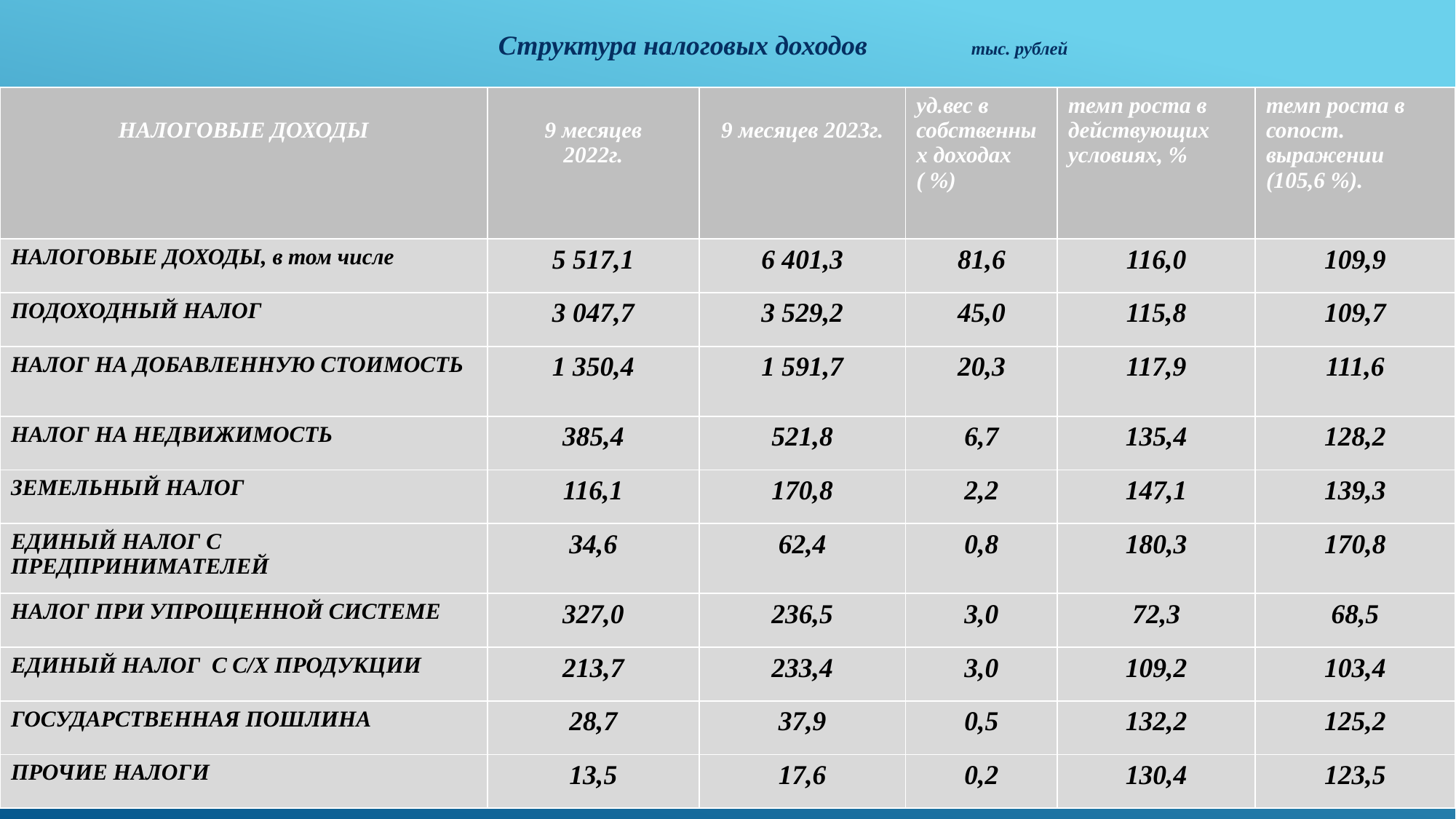

# Структура налоговых доходов               тыс. рублей
| НАЛОГОВЫЕ ДОХОДЫ | 9 месяцев 2022г. | 9 месяцев 2023г. | уд.вес в собственных доходах ( %) | темп роста в действующих условиях, % | темп роста в сопост. выражении (105,6 %). |
| --- | --- | --- | --- | --- | --- |
| НАЛОГОВЫЕ ДОХОДЫ, в том числе | 5 517,1 | 6 401,3 | 81,6 | 116,0 | 109,9 |
| ПОДОХОДНЫЙ НАЛОГ | 3 047,7 | 3 529,2 | 45,0 | 115,8 | 109,7 |
| НАЛОГ НА ДОБАВЛЕННУЮ СТОИМОСТЬ | 1 350,4 | 1 591,7 | 20,3 | 117,9 | 111,6 |
| НАЛОГ НА НЕДВИЖИМОСТЬ | 385,4 | 521,8 | 6,7 | 135,4 | 128,2 |
| ЗЕМЕЛЬНЫЙ НАЛОГ | 116,1 | 170,8 | 2,2 | 147,1 | 139,3 |
| ЕДИНЫЙ НАЛОГ С ПРЕДПРИНИМАТЕЛЕЙ | 34,6 | 62,4 | 0,8 | 180,3 | 170,8 |
| НАЛОГ ПРИ УПРОЩЕННОЙ СИСТЕМЕ | 327,0 | 236,5 | 3,0 | 72,3 | 68,5 |
| ЕДИНЫЙ НАЛОГ С С/Х ПРОДУКЦИИ | 213,7 | 233,4 | 3,0 | 109,2 | 103,4 |
| ГОСУДАРСТВЕННАЯ ПОШЛИНА | 28,7 | 37,9 | 0,5 | 132,2 | 125,2 |
| ПРОЧИЕ НАЛОГИ | 13,5 | 17,6 | 0,2 | 130,4 | 123,5 |